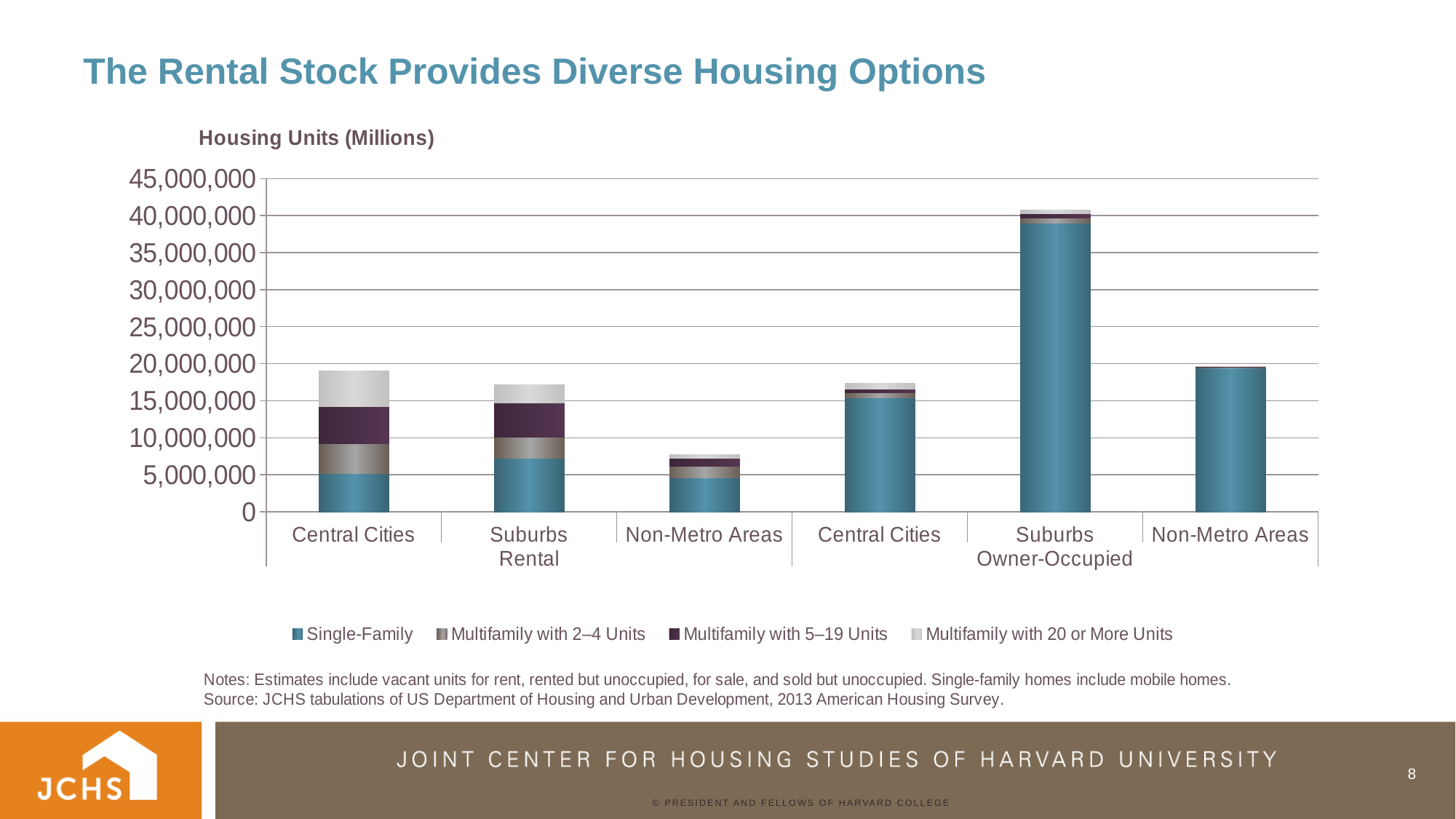

# The Rental Stock Provides Diverse Housing Options

### Chart: Housing Units (Millions)

| Category | Single-Family | Multifamily with 2–4 Units | Multifamily with 5–19 Units | Multifamily with 20 or More Units |
|---|---|---|---|---|
| Central Cities | 5163397.0 | 4042564.0 | 5044755.0 | 4797286.0 |
| Suburbs | 7257799.0 | 2809400.0 | 4660846.0 | 2439562.0 |
| Non-Metro Areas | 4592835.0 | 1519970.0 | 1146495.0 | 499780.0 |
| Central Cities | 15425639.0 | 697983.0 | 452161.0 | 734994.0 |
| Suburbs | 39028792.0 | 651726.0 | 596070.0 | 484094.0 |
| Non-Metro Areas | 19411170.0 | 117633.0 | 48315.0 | 33023.0 |
8